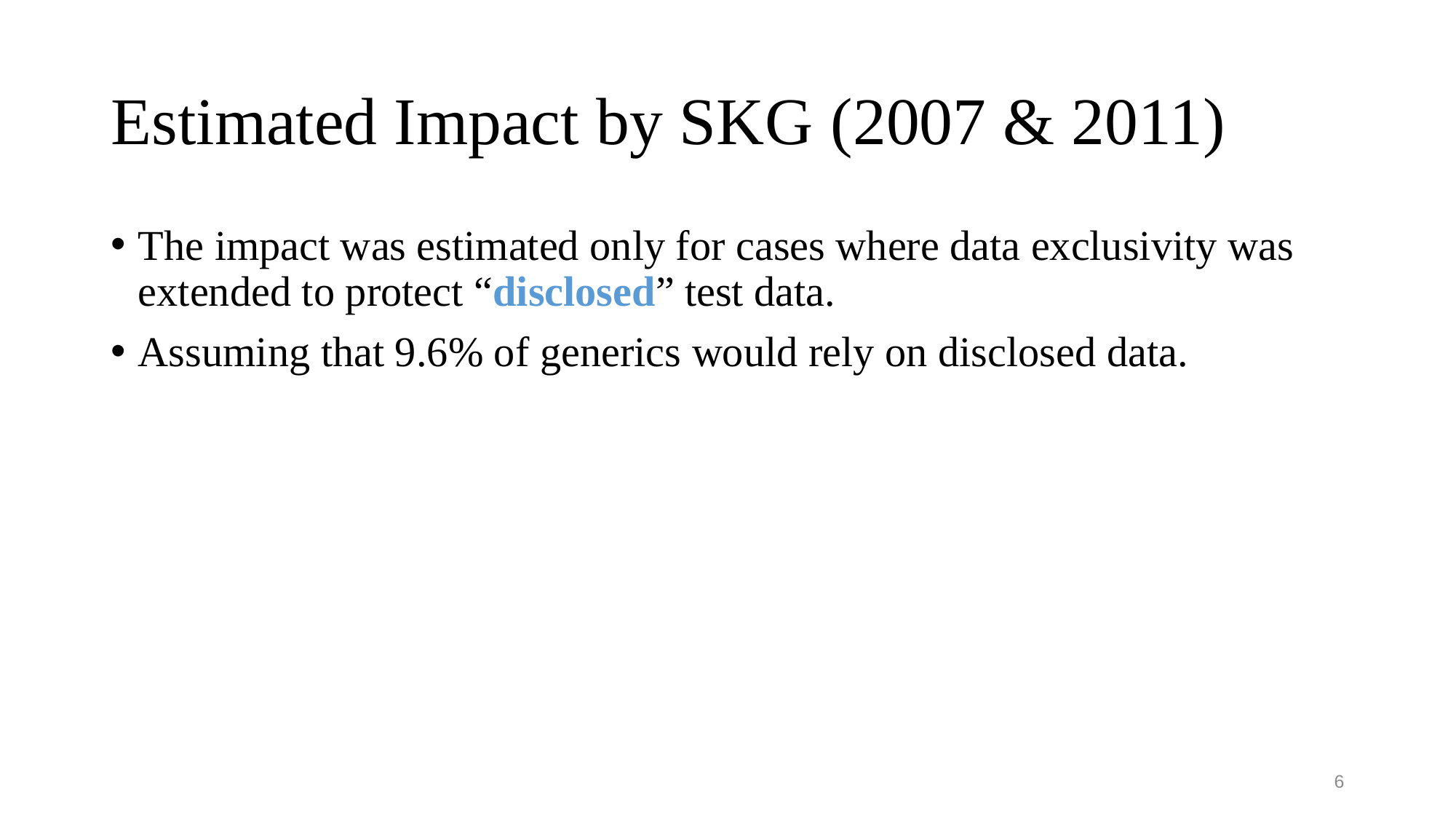

# Estimated Impact by SKG (2007 & 2011)
The impact was estimated only for cases where data exclusivity was extended to protect “disclosed” test data.
Assuming that 9.6% of generics would rely on disclosed data.
6